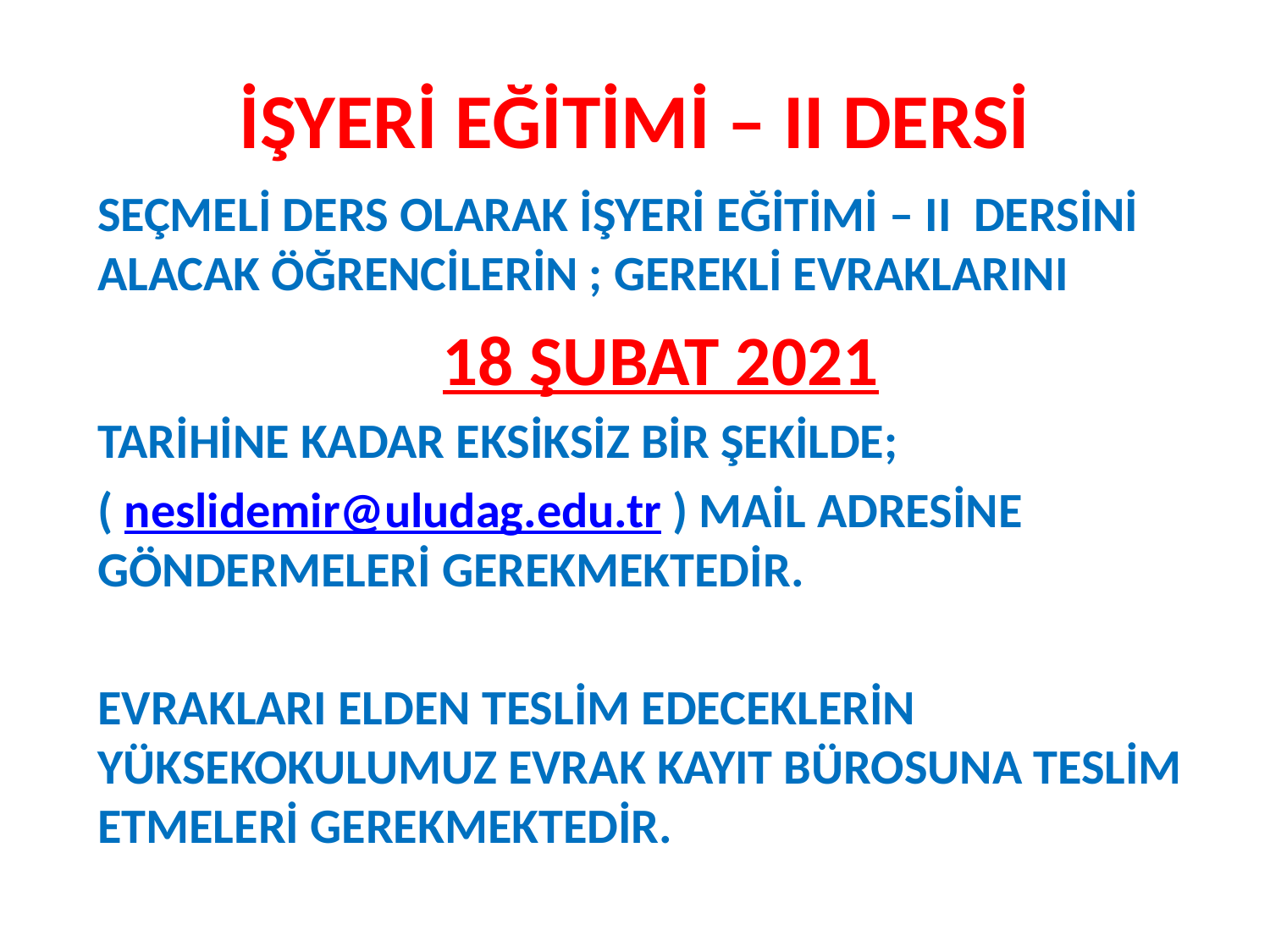

# İŞYERİ EĞİTİMİ – II DERSİ
SEÇMELİ DERS OLARAK İŞYERİ EĞİTİMİ – II  DERSİNİ ALACAK ÖĞRENCİLERİN ; GEREKLİ EVRAKLARINI
 18 ŞUBAT 2021
TARİHİNE KADAR EKSİKSİZ BİR ŞEKİLDE;
( neslidemir@uludag.edu.tr ) MAİL ADRESİNE GÖNDERMELERİ GEREKMEKTEDİR.

EVRAKLARI ELDEN TESLİM EDECEKLERİN YÜKSEKOKULUMUZ EVRAK KAYIT BÜROSUNA TESLİM ETMELERİ GEREKMEKTEDİR.